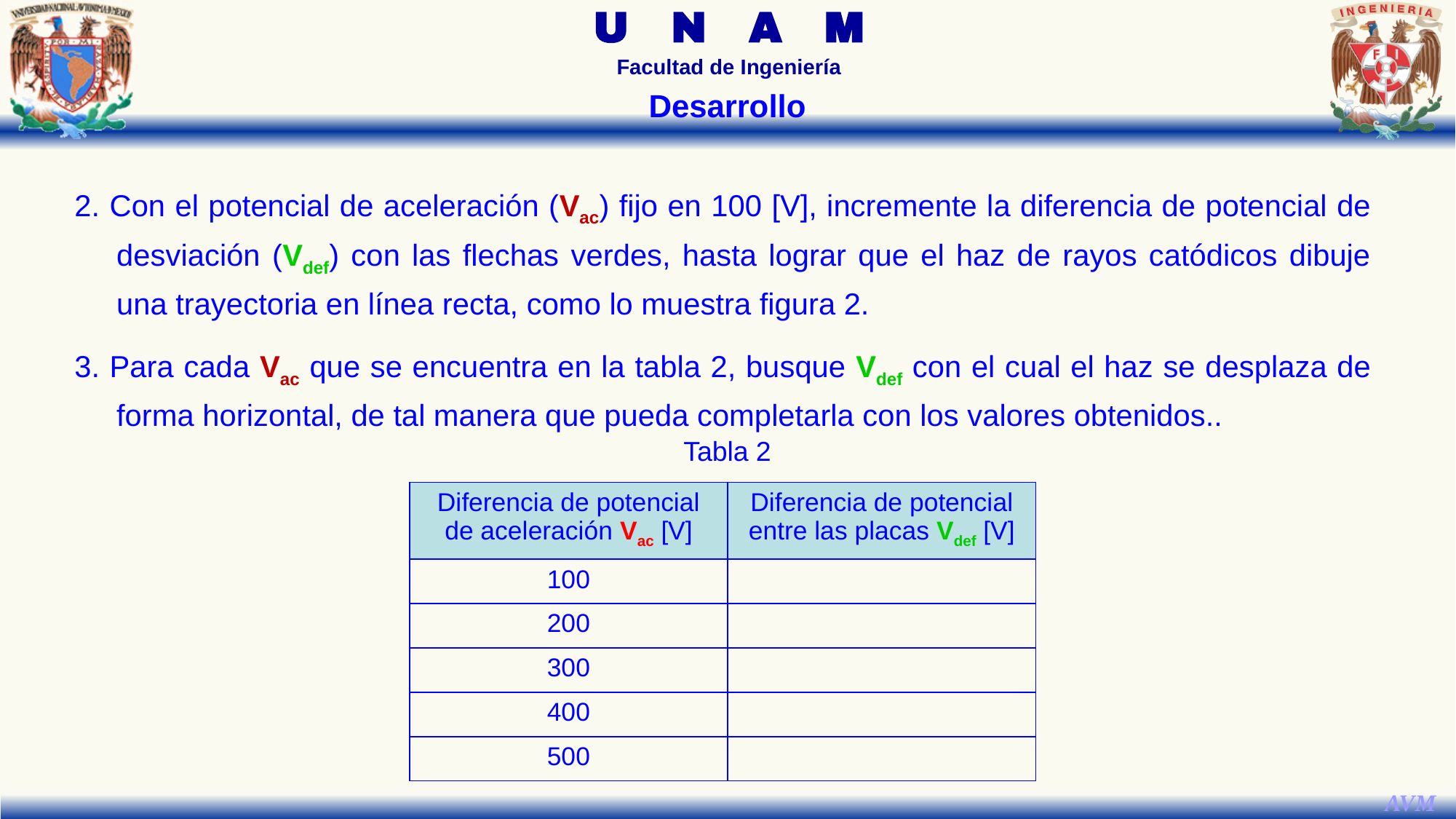

Desarrollo
2. Con el potencial de aceleración (Vac) fijo en 100 [V], incremente la diferencia de potencial de desviación (Vdef) con las flechas verdes, hasta lograr que el haz de rayos catódicos dibuje una trayectoria en línea recta, como lo muestra figura 2.
3. Para cada Vac que se encuentra en la tabla 2, busque Vdef con el cual el haz se desplaza de forma horizontal, de tal manera que pueda completarla con los valores obtenidos..
Tabla 2
| Diferencia de potencial de aceleración Vac [V] | Diferencia de potencial entre las placas Vdef [V] |
| --- | --- |
| 100 |  |
| 200 |  |
| 300 |  |
| 400 |  |
| 500 |  |